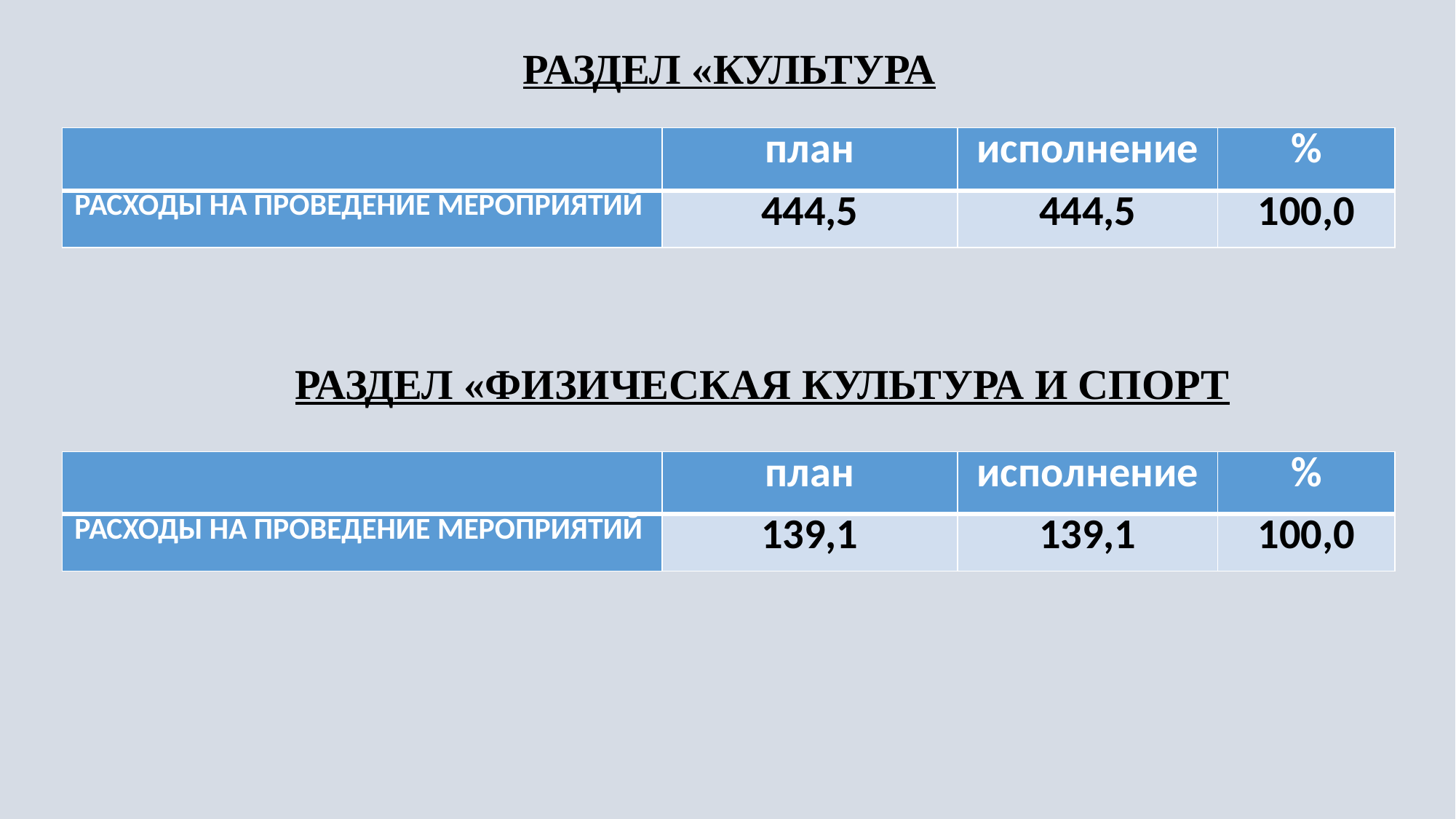

РАЗДЕЛ «КУЛЬТУРА
|  | план | исполнение | % |
| --- | --- | --- | --- |
| РАСХОДЫ НА ПРОВЕДЕНИЕ МЕРОПРИЯТИЙ | 444,5 | 444,5 | 100,0 |
РАЗДЕЛ «ФИЗИЧЕСКАЯ КУЛЬТУРА И СПОРТ
|  | план | исполнение | % |
| --- | --- | --- | --- |
| РАСХОДЫ НА ПРОВЕДЕНИЕ МЕРОПРИЯТИЙ | 139,1 | 139,1 | 100,0 |